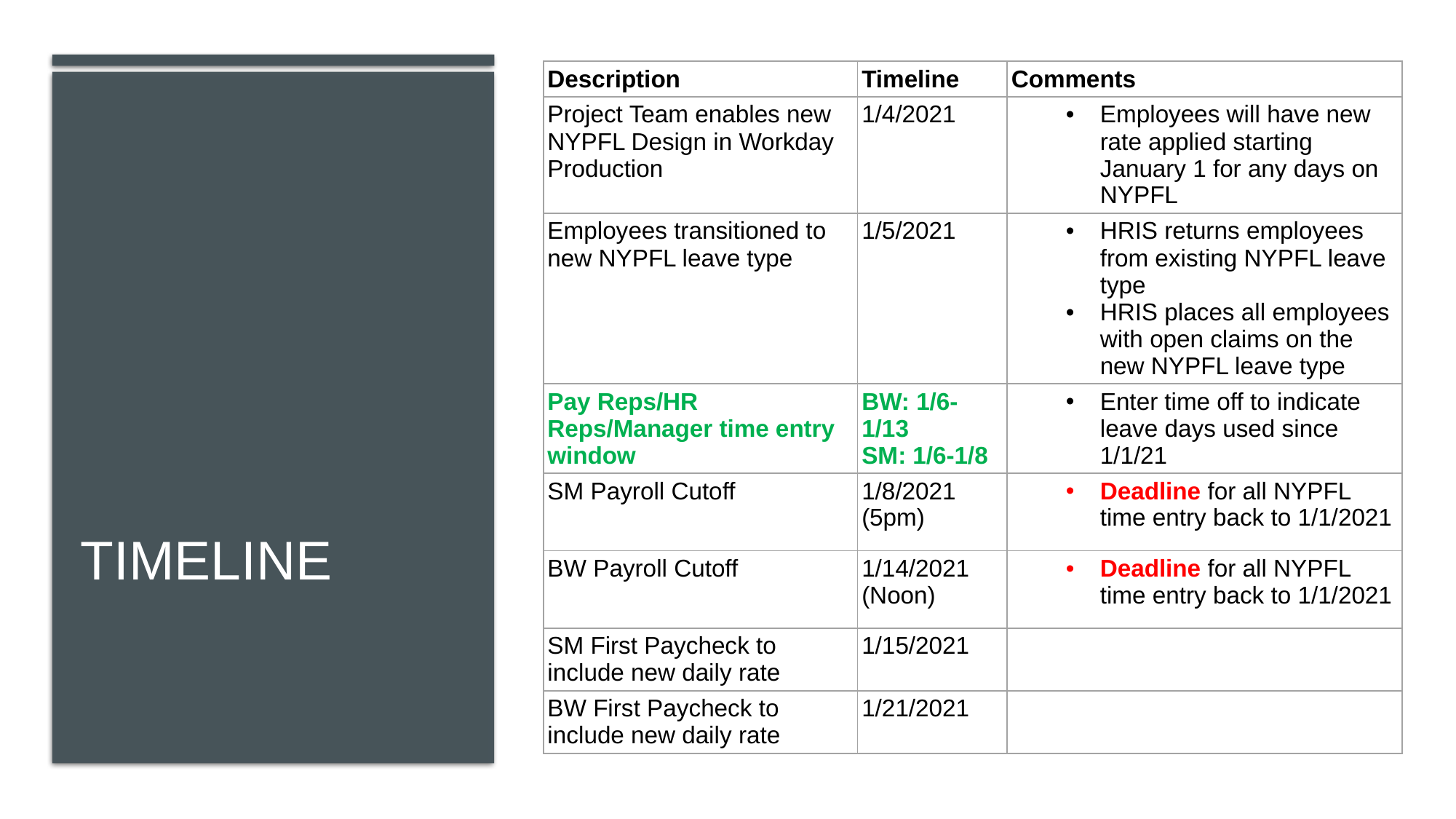

| Description | Timeline | Comments |
| --- | --- | --- |
| Project Team enables new NYPFL Design in Workday Production | 1/4/2021 | Employees will have new rate applied starting January 1 for any days on NYPFL |
| Employees transitioned to new NYPFL leave type | 1/5/2021 | HRIS returns employees from existing NYPFL leave type HRIS places all employees with open claims on the new NYPFL leave type |
| Pay Reps/HR Reps/Manager time entry window | BW: 1/6-1/13 SM: 1/6-1/8 | Enter time off to indicate leave days used since 1/1/21 |
| SM Payroll Cutoff | 1/8/2021 (5pm) | Deadline for all NYPFL time entry back to 1/1/2021 |
| BW Payroll Cutoff | 1/14/2021 (Noon) | Deadline for all NYPFL time entry back to 1/1/2021 |
| SM First Paycheck to include new daily rate | 1/15/2021 |  |
| BW First Paycheck to include new daily rate | 1/21/2021 |  |
# Timeline